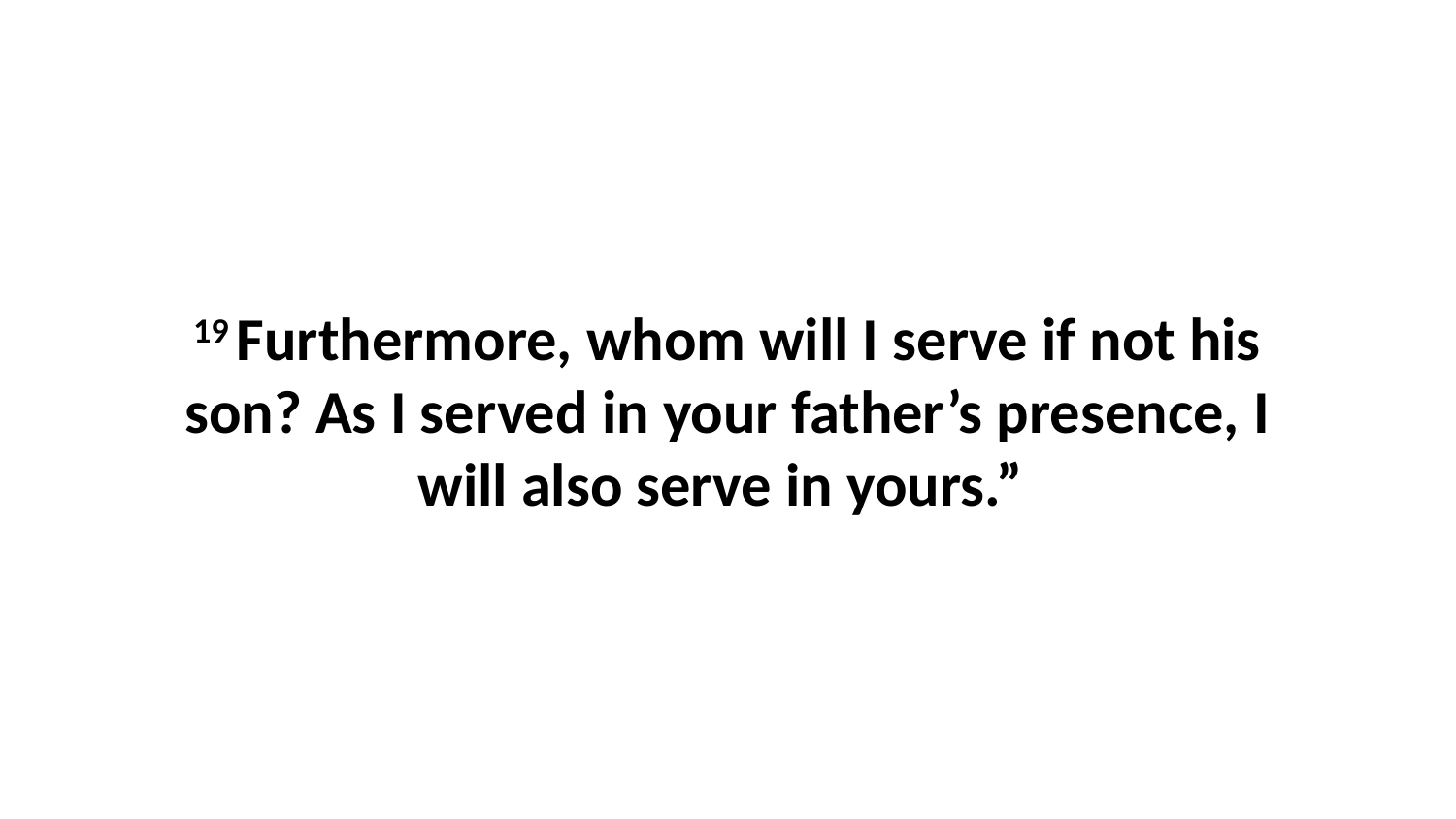

19 Furthermore, whom will I serve if not his son? As I served in your father’s presence, I will also serve in yours.”